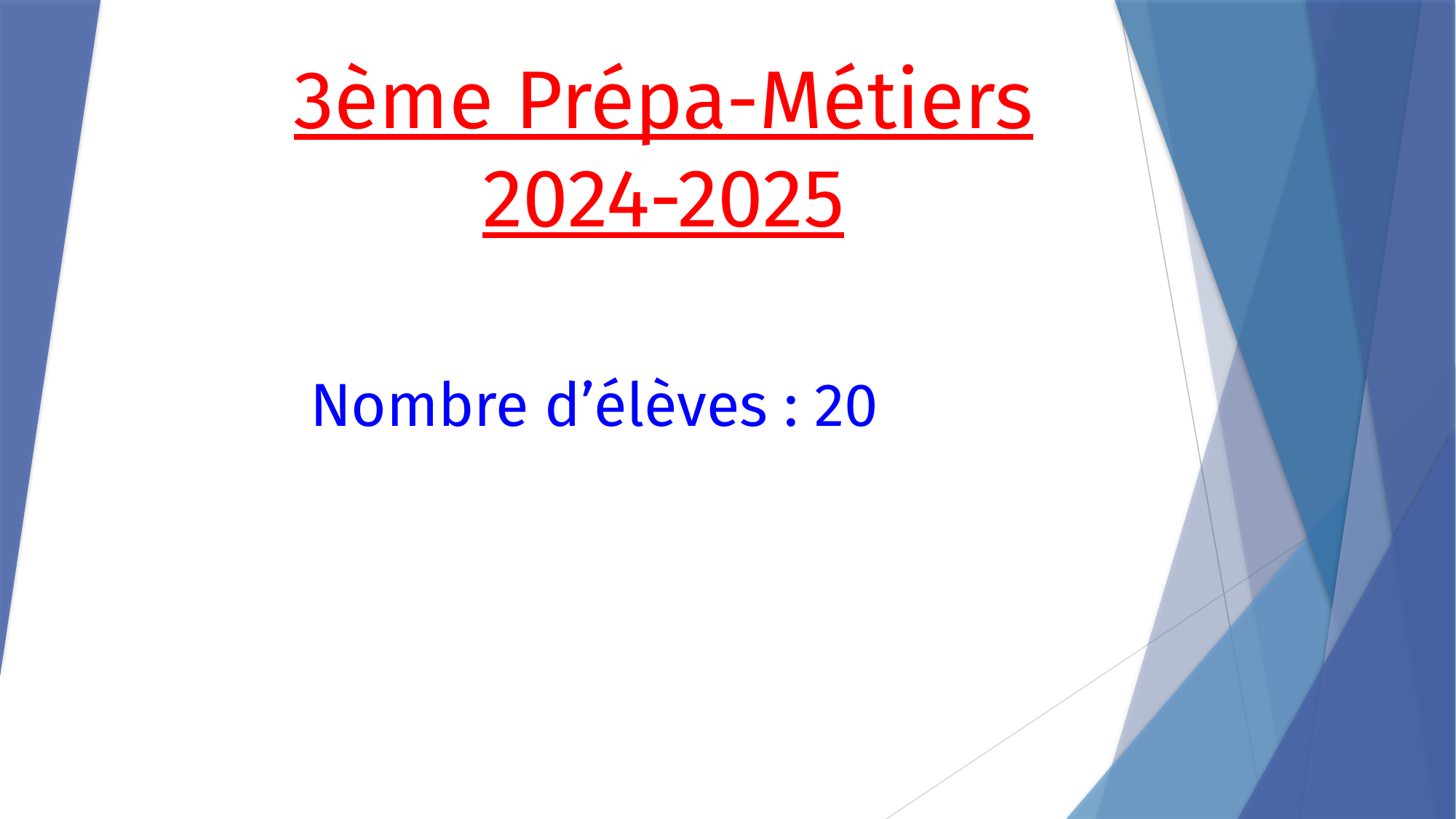

# 3ème Prépa-Métiers 2024-2025
Nombre d’élèves : 20